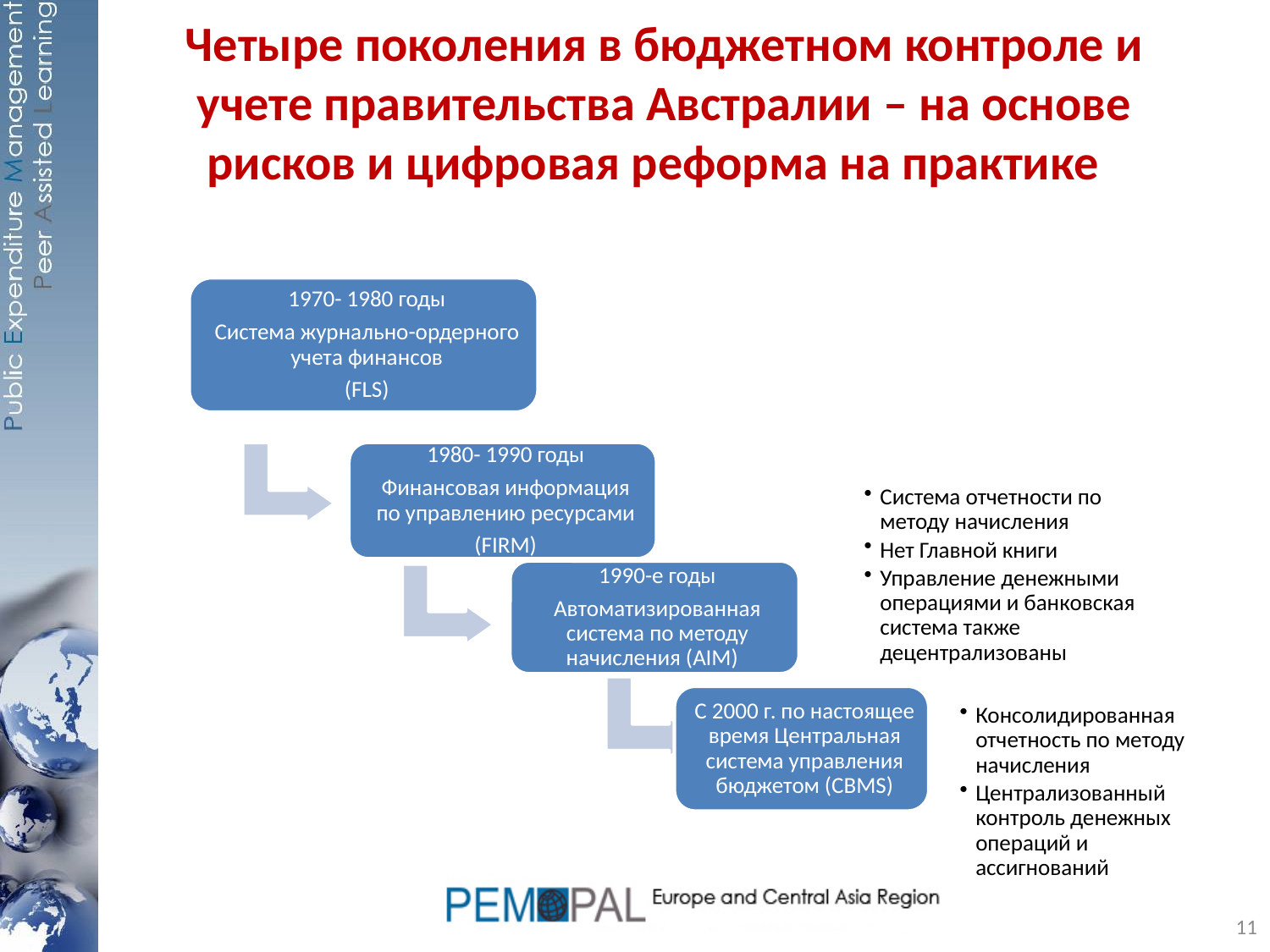

# Четыре поколения в бюджетном контроле и учете правительства Австралии – на основе рисков и цифровая реформа на практике
1970- 1980 годы
Система журнально-ордерного учета финансов
(FLS)

1980- 1990 годы
Финансовая информация по управлению ресурсами
(FIRM)

1990-е годы
Автоматизированная система по методу начисления (AIM)
С 2000 г. по настоящее время Центральная система управления бюджетом (CBMS)
Система отчетности по методу начисления
Нет Главной книги
Управление денежными операциями и банковская система также децентрализованы

Консолидированная отчетность по методу начисления
Централизованный контроль денежных операций и ассигнований
11